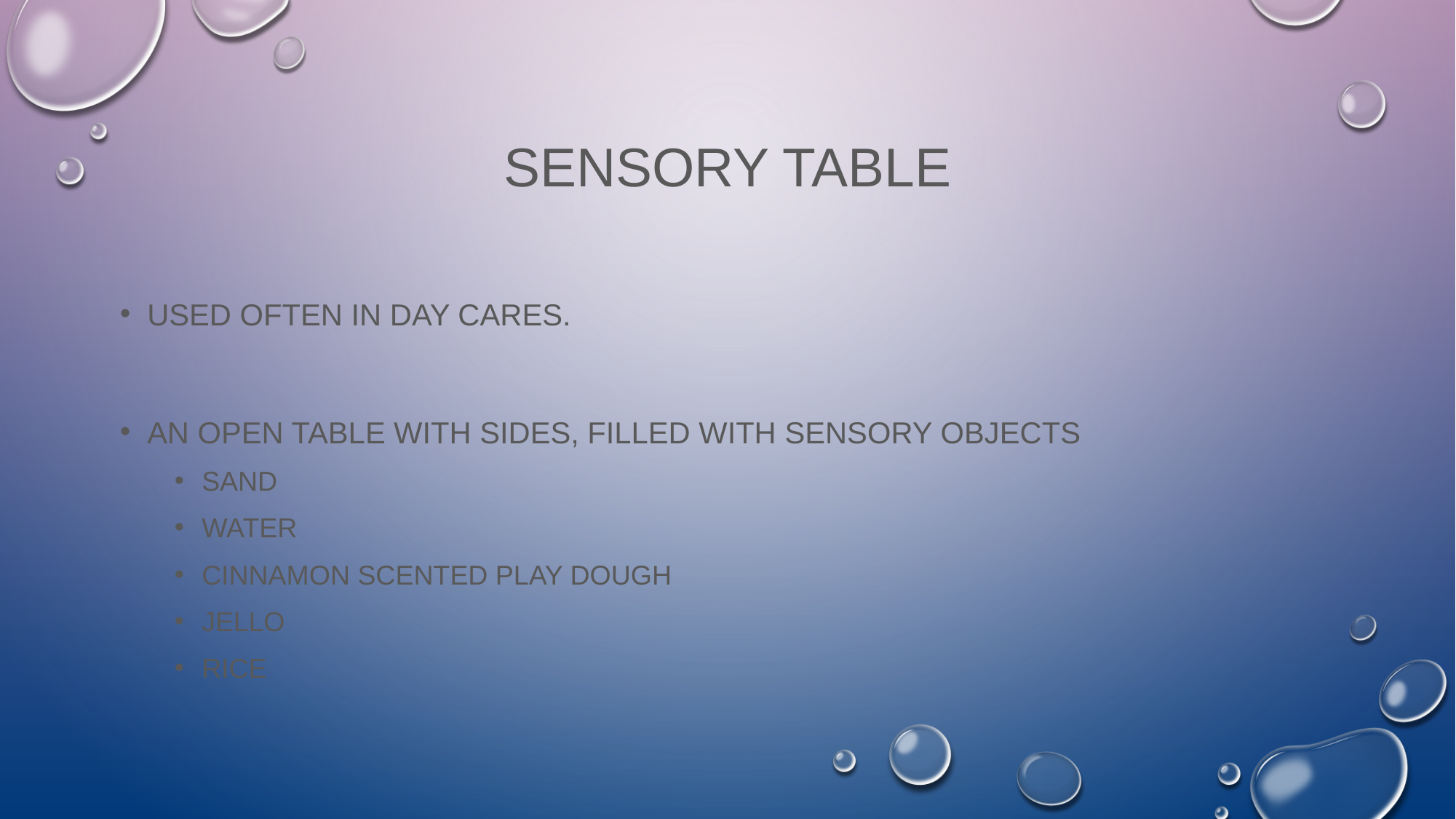

# Sensory table
Used often in day cares.

An open table with sides, filled with sensory objects
Sand
Water
Cinnamon scented play dough
Jello
rice